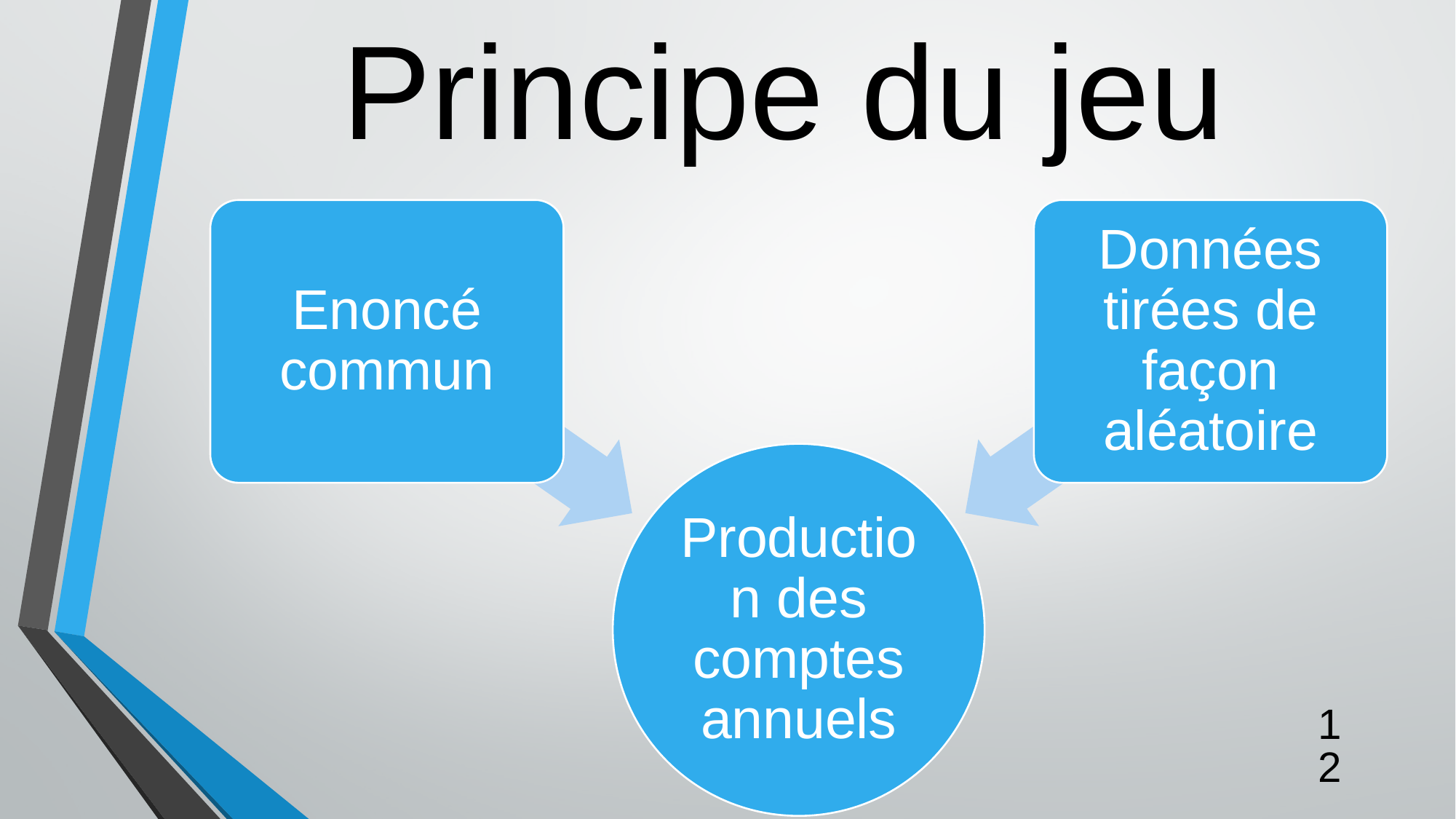

# Principe du jeu
Enoncé commun
Données tirées de façon aléatoire

Production des comptes annuels
12